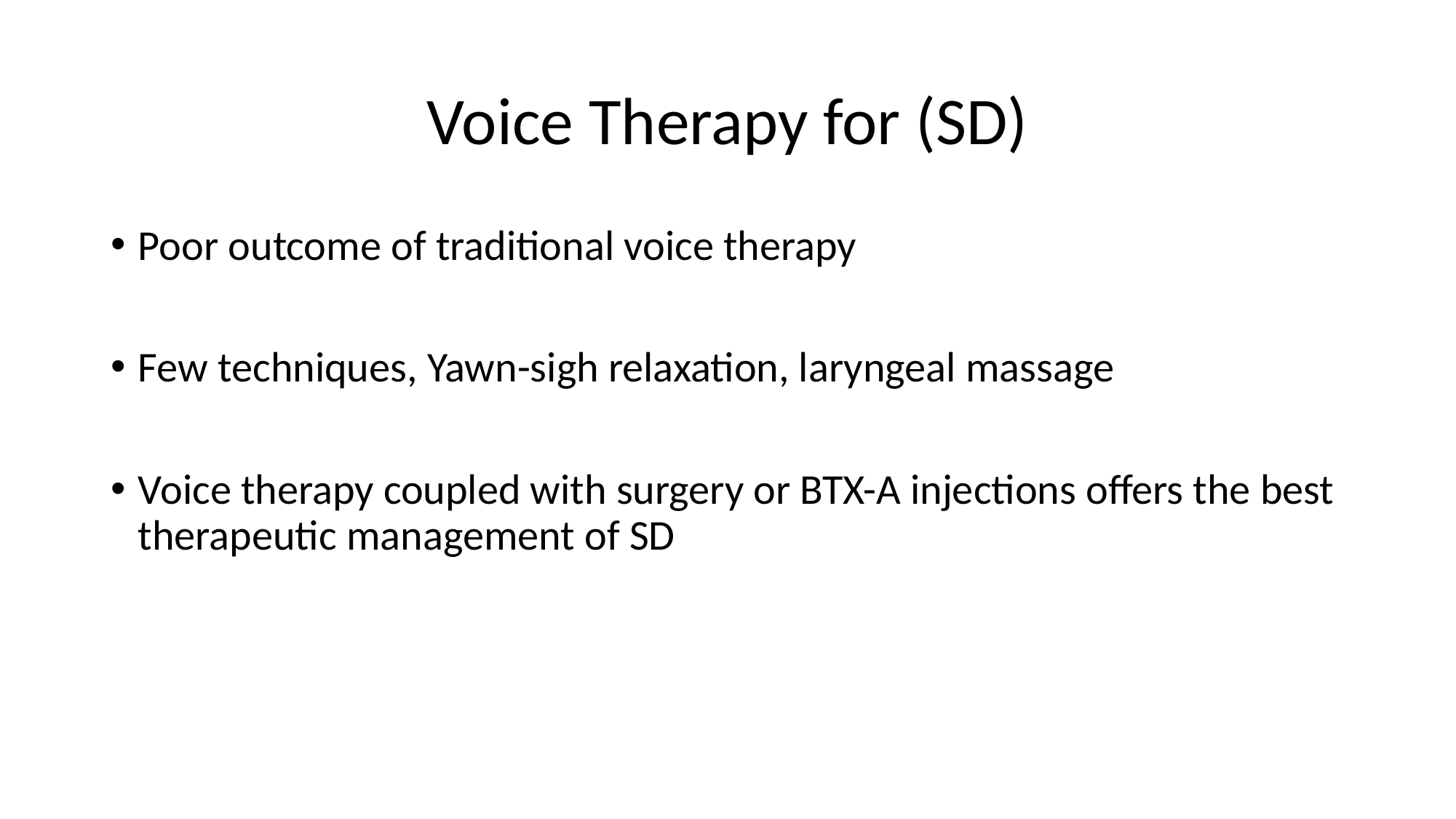

# Voice Therapy for (SD)
Poor outcome of traditional voice therapy

Few techniques, Yawn-sigh relaxation, laryngeal massage

Voice therapy coupled with surgery or BTX-A injections offers the best therapeutic management of SD